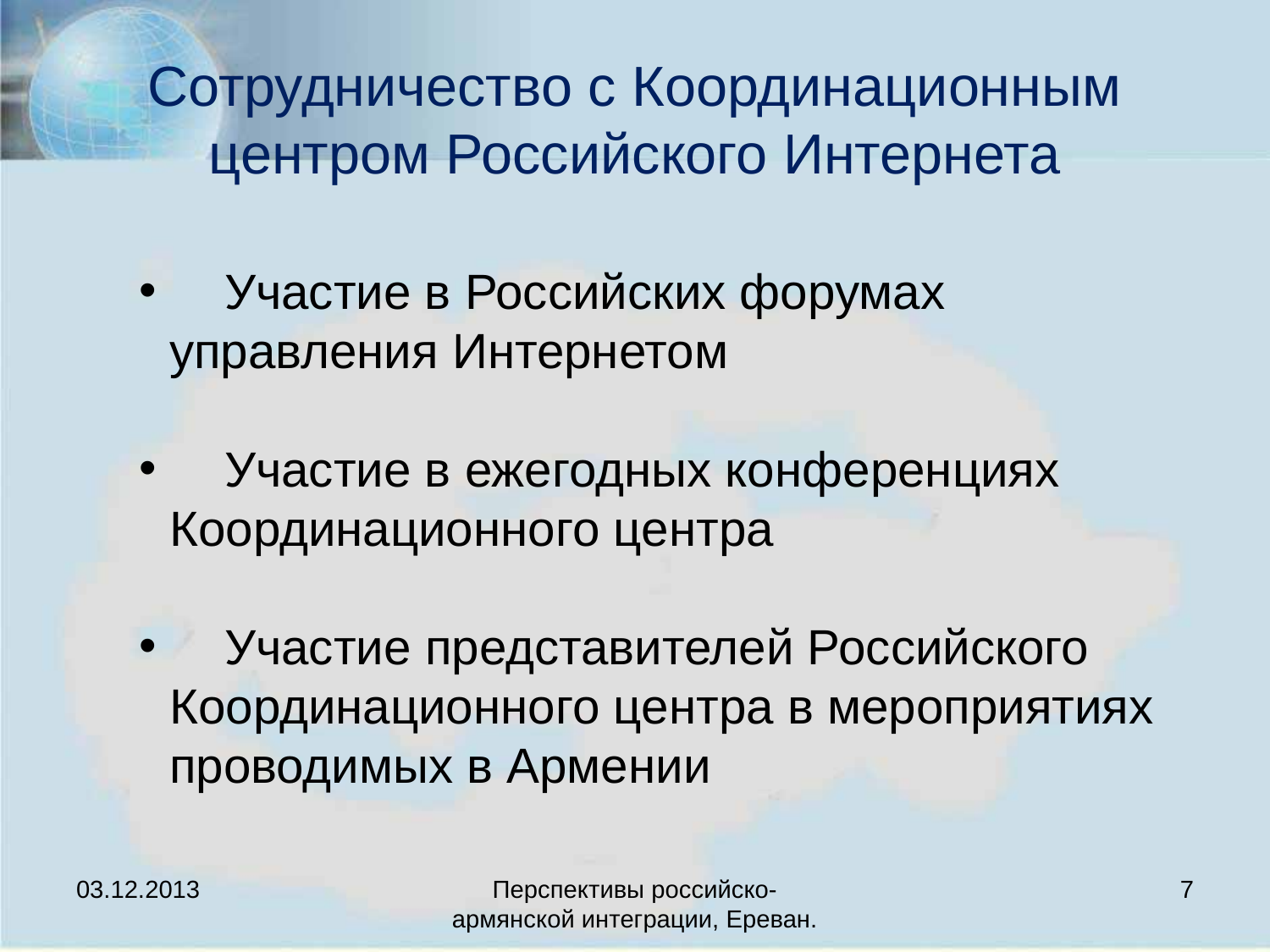

# Сотрудничество с Координационным центром Российского Интернета
    Участие в Российских форумах управления Интернетом
    Участие в ежегодных конференциях Координационного центра
    Участие представителей Российского Координационного центра в мероприятиях проводимых в Армении

03.12.2013
Перспективы российско-армянской интеграции, Ереван.
7